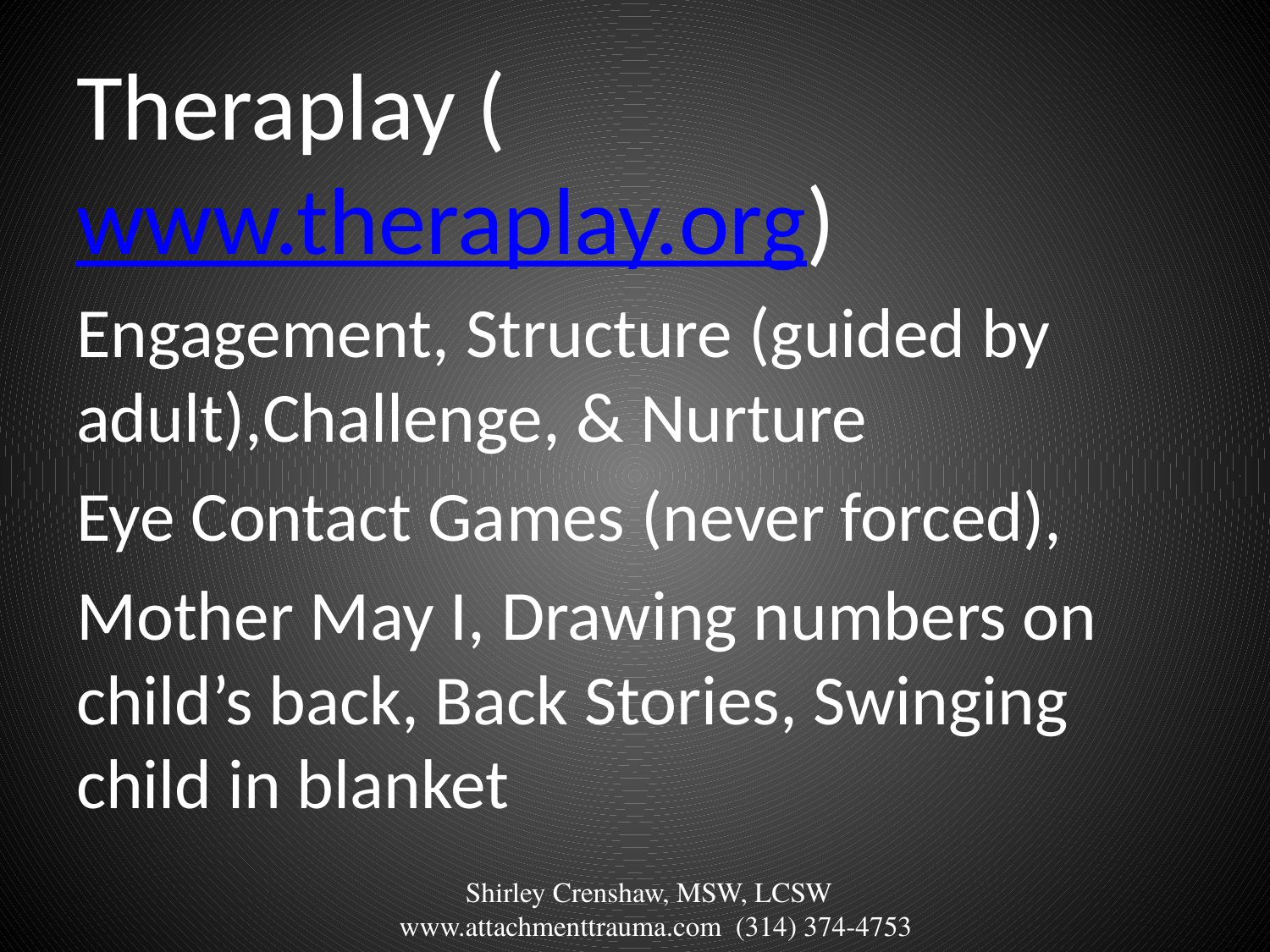

# Theraplay (www.theraplay.org)
Engagement, Structure (guided by adult),Challenge, & Nurture
Eye Contact Games (never forced),
Mother May I, Drawing numbers on child’s back, Back Stories, Swinging child in blanket

Shirley Crenshaw, MSW, LCSW   www.attachmenttrauma.com  (314) 374-4753